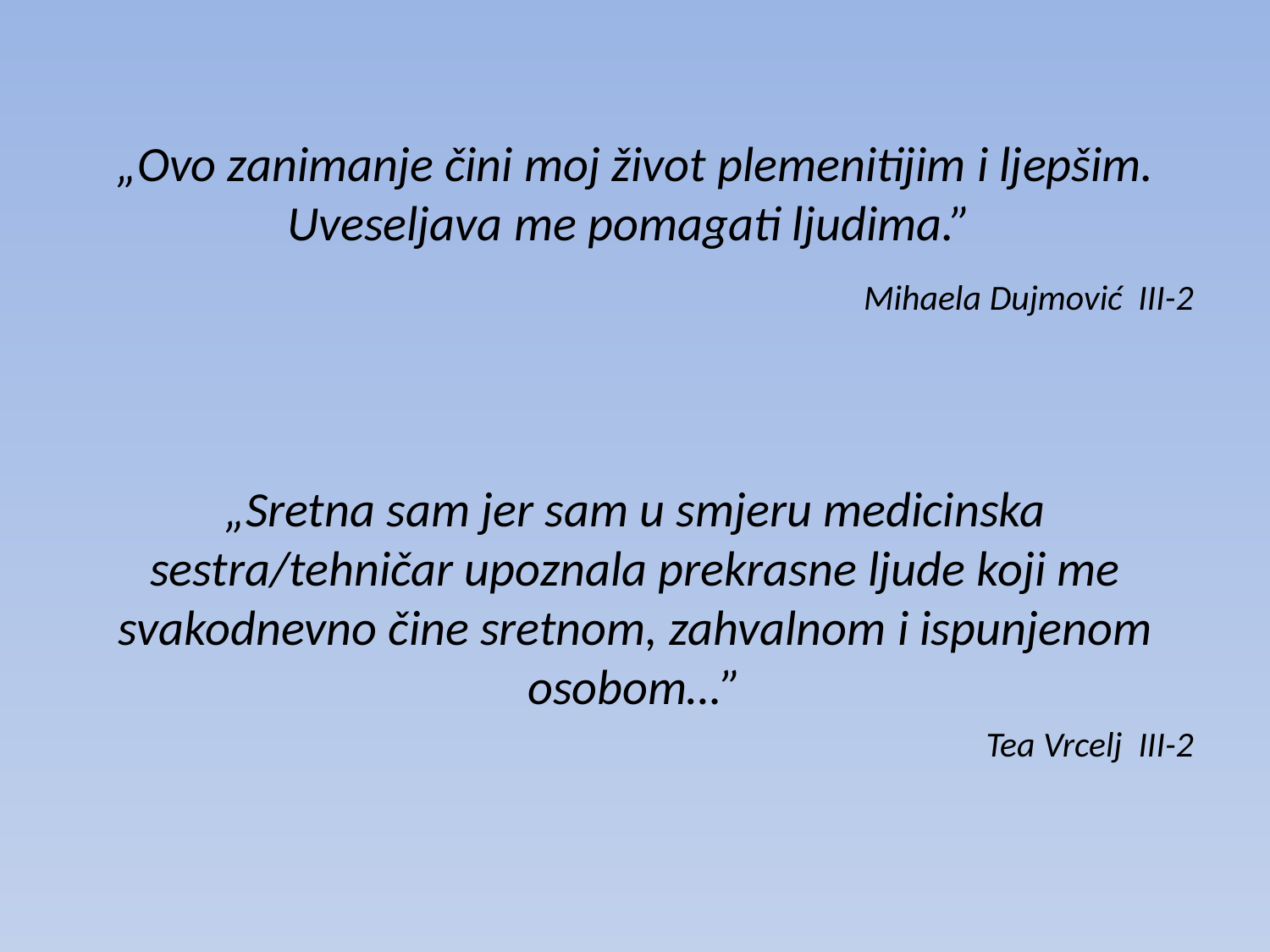

#
„Ovo zanimanje čini moj život plemenitijim i ljepšim. Uveseljava me pomagati ljudima.”
                                                               Mihaela Dujmović  III-2

„Sretna sam jer sam u smjeru medicinska sestra/tehničar upoznala prekrasne ljude koji me svakodnevno čine sretnom, zahvalnom i ispunjenom osobom…”
 Tea Vrcelj  III-2